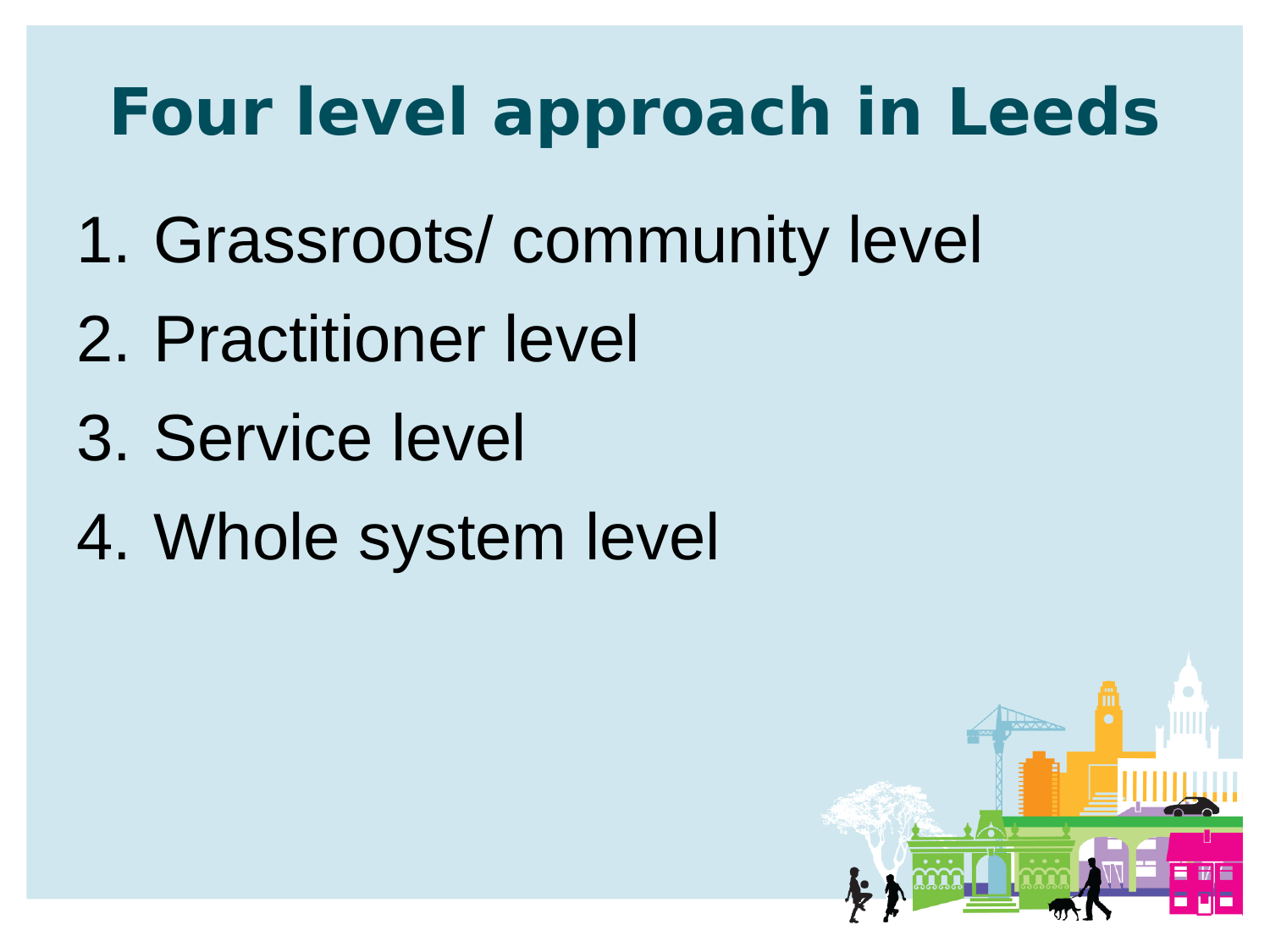

# Four level approach in Leeds
Grassroots/ community level
Practitioner level
Service level
Whole system level